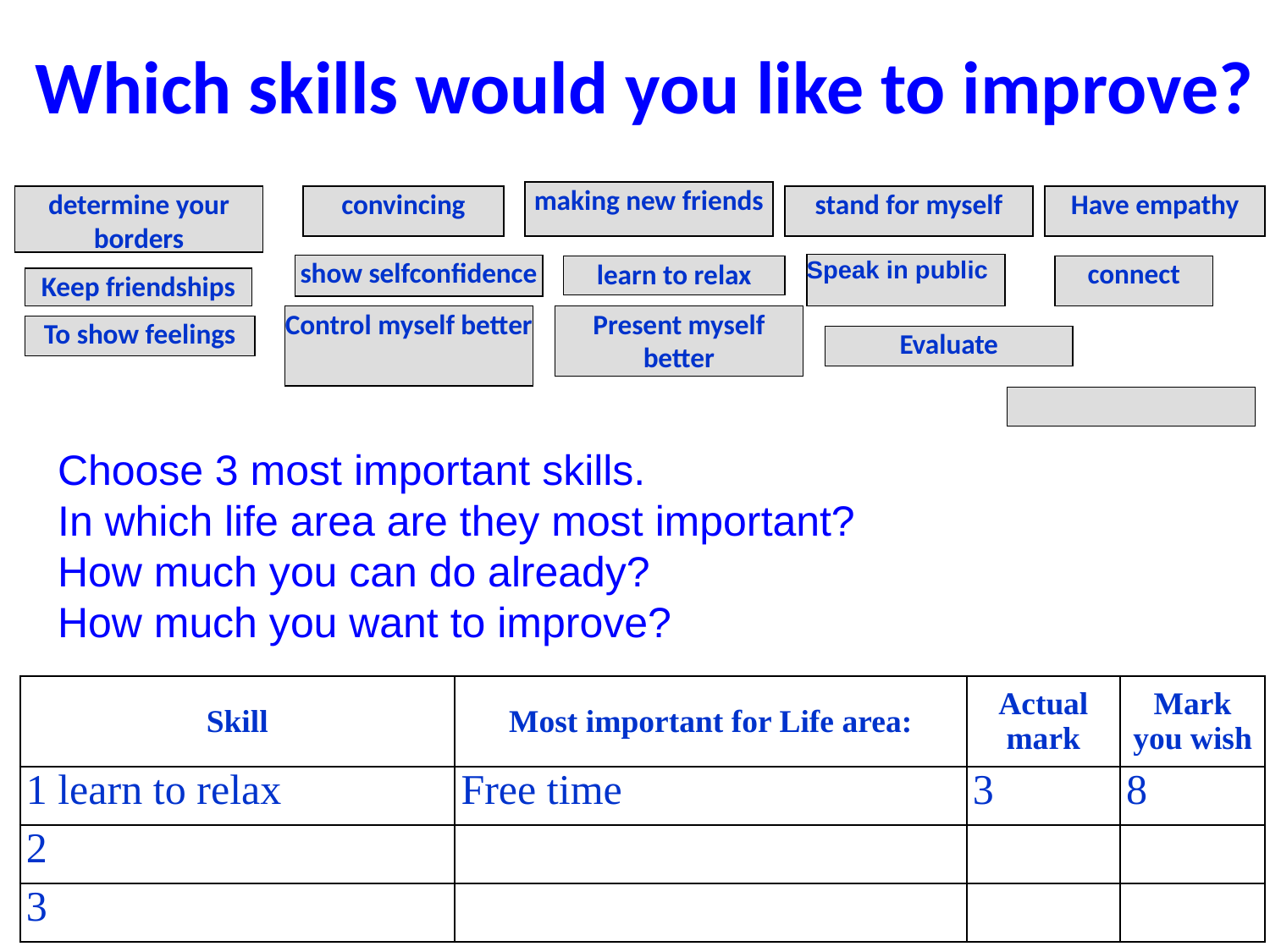

# Which skills would you like to improve?
making new friends
determine your borders
convincing
stand for myself
Have empathy
Speak in public
show selfconfidence
learn to relax
connect
Keep friendships
Control myself better
Present myself better
To show feelings
Evaluate

Choose 3 most important skills.
In which life area are they most important?
How much you can do already?
How much you want to improve?
| Skill | Most important for Life area: | Actual mark | Mark you wish |
| --- | --- | --- | --- |
| 1 learn to relax | Free time | 3 | 8 |
| 2 |  |  |  |
| 3 |  |  |  |